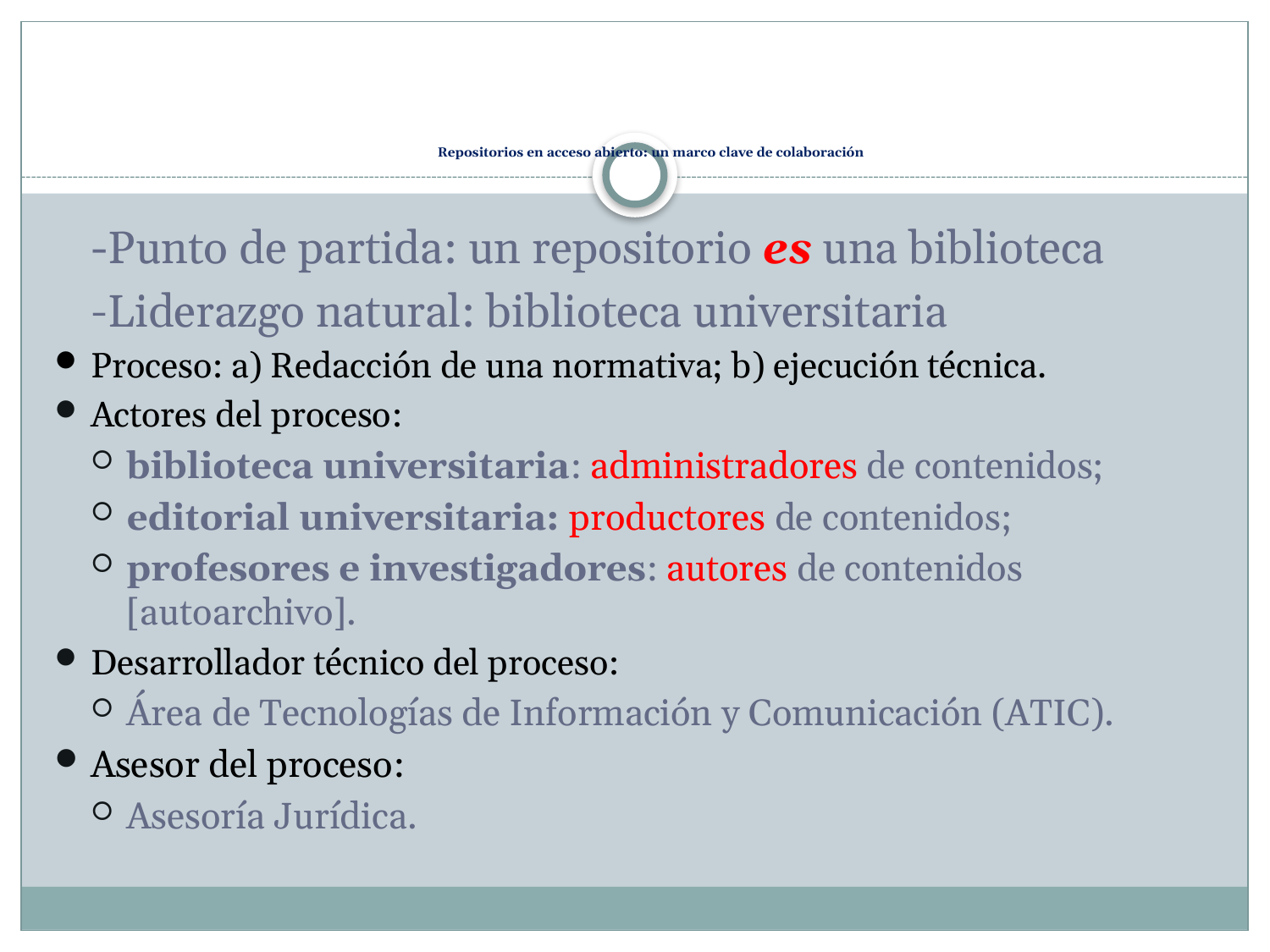

# Repositorios en acceso abierto: un marco clave de colaboración
	-Punto de partida: un repositorio es una biblioteca
	-Liderazgo natural: biblioteca universitaria
Proceso: a) Redacción de una normativa; b) ejecución técnica.
Actores del proceso:
biblioteca universitaria: administradores de contenidos;
editorial universitaria: productores de contenidos;
profesores e investigadores: autores de contenidos [autoarchivo].
Desarrollador técnico del proceso:
Área de Tecnologías de Información y Comunicación (ATIC).
Asesor del proceso:
Asesoría Jurídica.